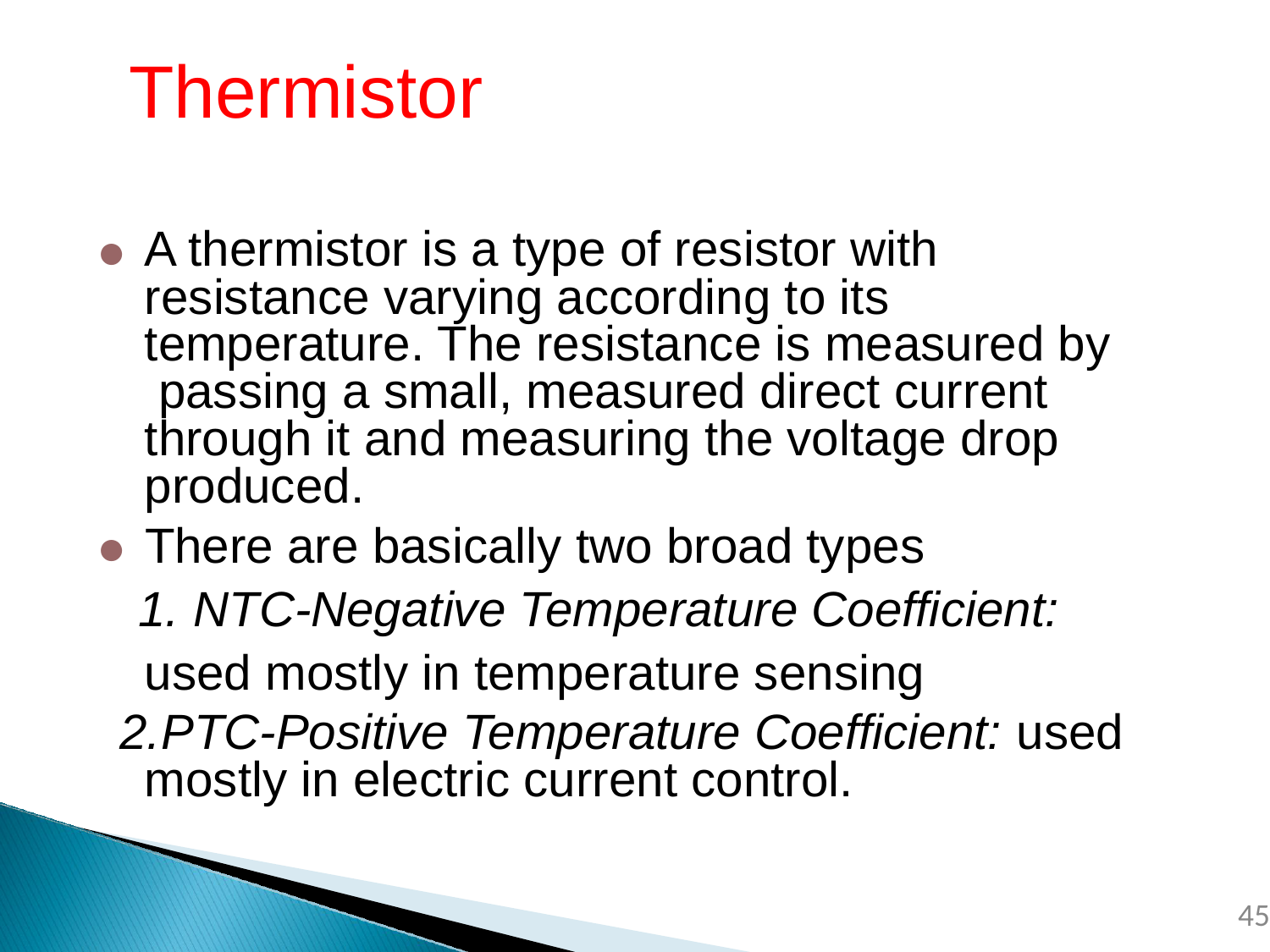

# Thermistor
A thermistor is a type of resistor with  resistance varying according to its  temperature. The resistance is measured by  passing a small, measured direct current  through it and measuring the voltage drop  produced.
There are basically two broad types
NTC-Negative Temperature Coefficient:
used mostly in temperature sensing
PTC-Positive Temperature Coefficient: used  mostly in electric current control.
45